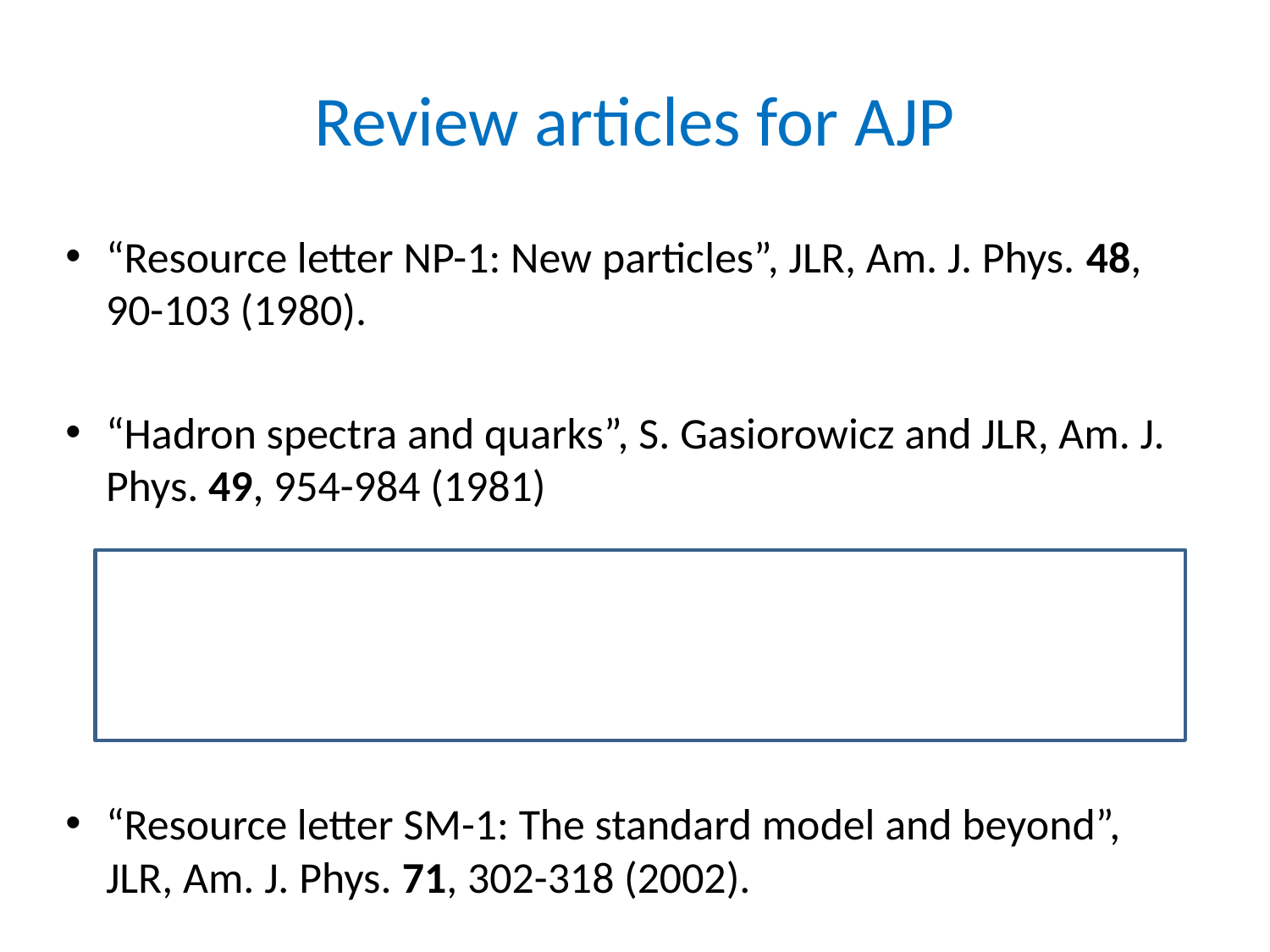

# Review articles for AJP
“Resource letter NP-1: New particles”, JLR, Am. J. Phys. 48, 90-103 (1980).

“Hadron spectra and quarks”, S. Gasiorowicz and JLR, Am. J. Phys. 49, 954-984 (1981)

31 pages long! Held the record for longest article in AJP journal history until 2001
Confirmed by Jan Tabochnik, AJP editor

“Resource letter SM-1: The standard model and beyond”, JLR, Am. J. Phys. 71, 302-318 (2002).